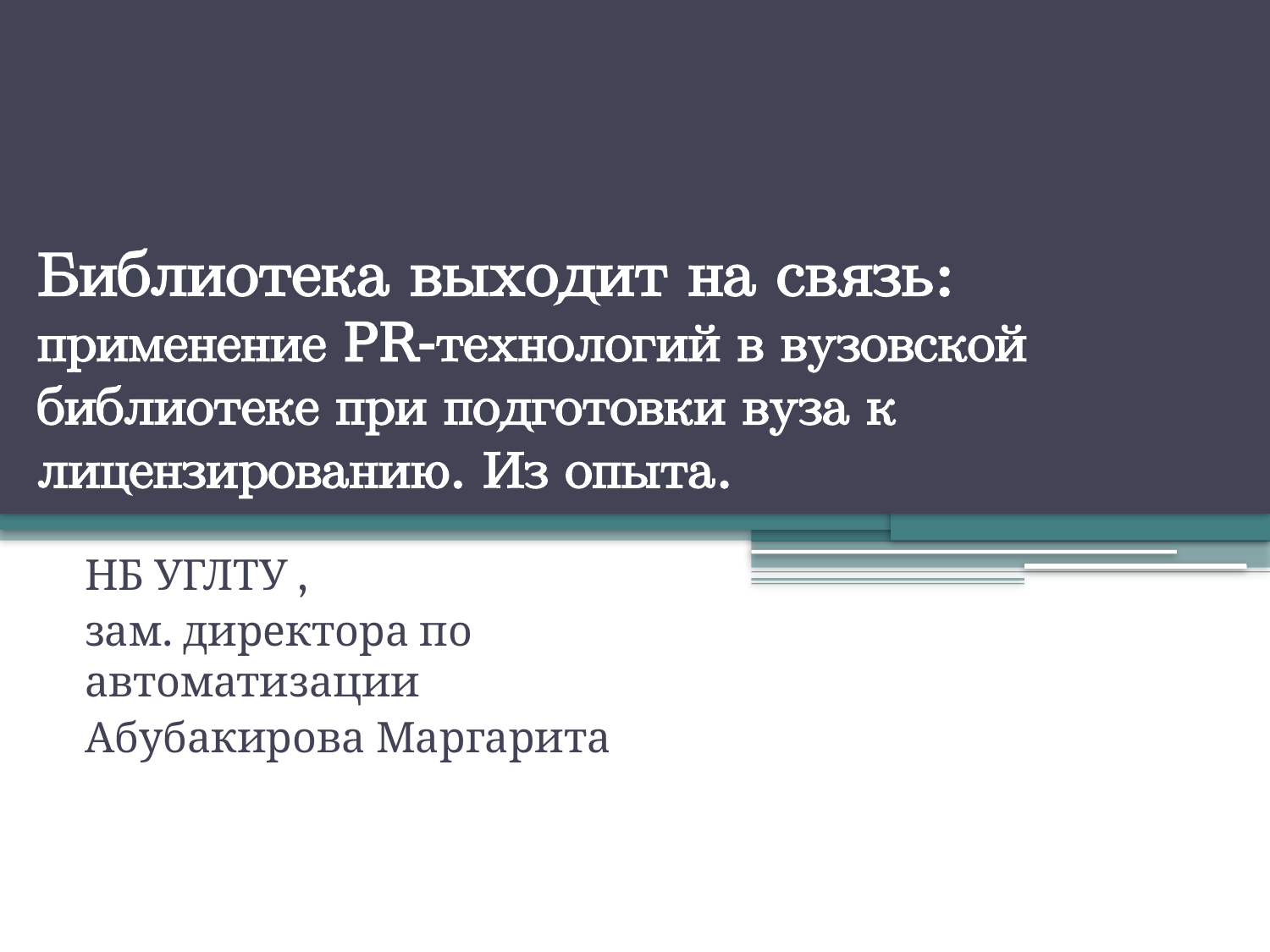

# Библиотека выходит на связь: применение PR-технологий в вузовской библиотеке при подготовки вуза к лицензированию. Из опыта.
НБ УГЛТУ ,
зам. директора по автоматизации
Абубакирова Маргарита